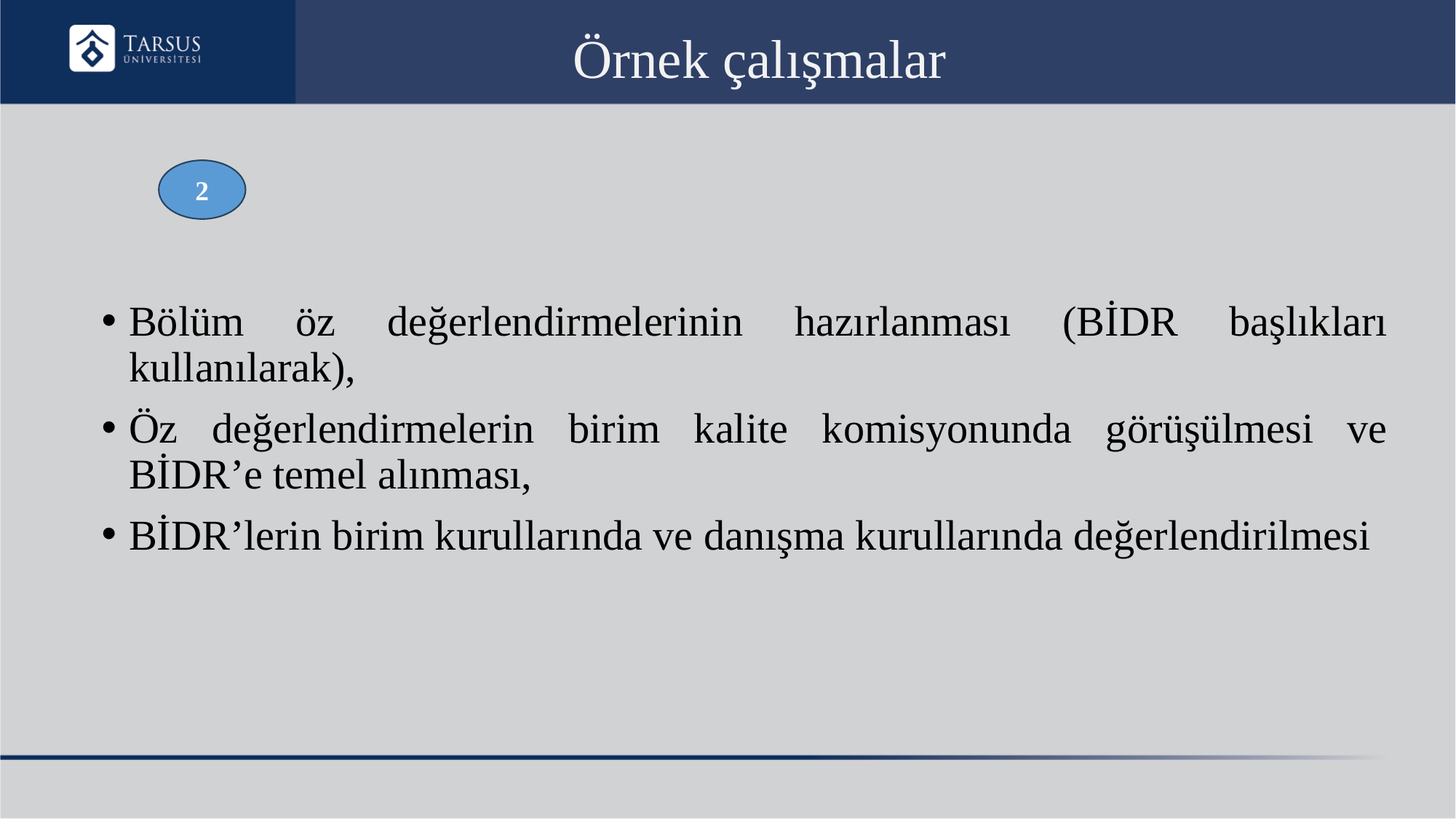

Örnek çalışmalar
2
Bölüm öz değerlendirmelerinin hazırlanması (BİDR başlıkları kullanılarak),
Öz değerlendirmelerin birim kalite komisyonunda görüşülmesi ve BİDR’e temel alınması,
BİDR’lerin birim kurullarında ve danışma kurullarında değerlendirilmesi